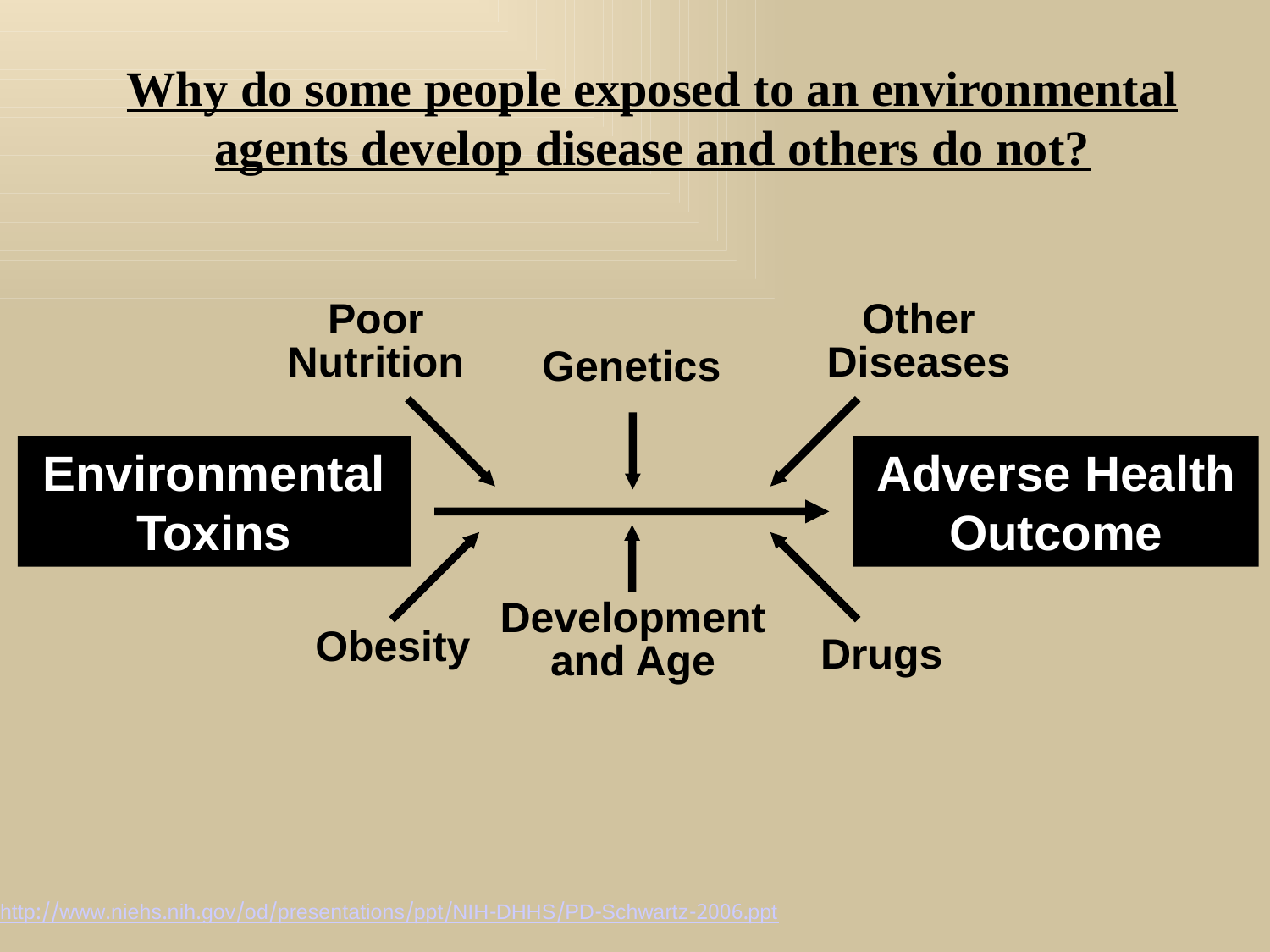

Why do some people exposed to an environmental agents develop disease and others do not?
Poor Nutrition
Other Diseases

Development and Age
Obesity
Drugs
Genetics

Environmental Toxins
Adverse Health Outcome

http://www.niehs.nih.gov/od/presentations/ppt/NIH-DHHS/PD-Schwartz-2006.ppt